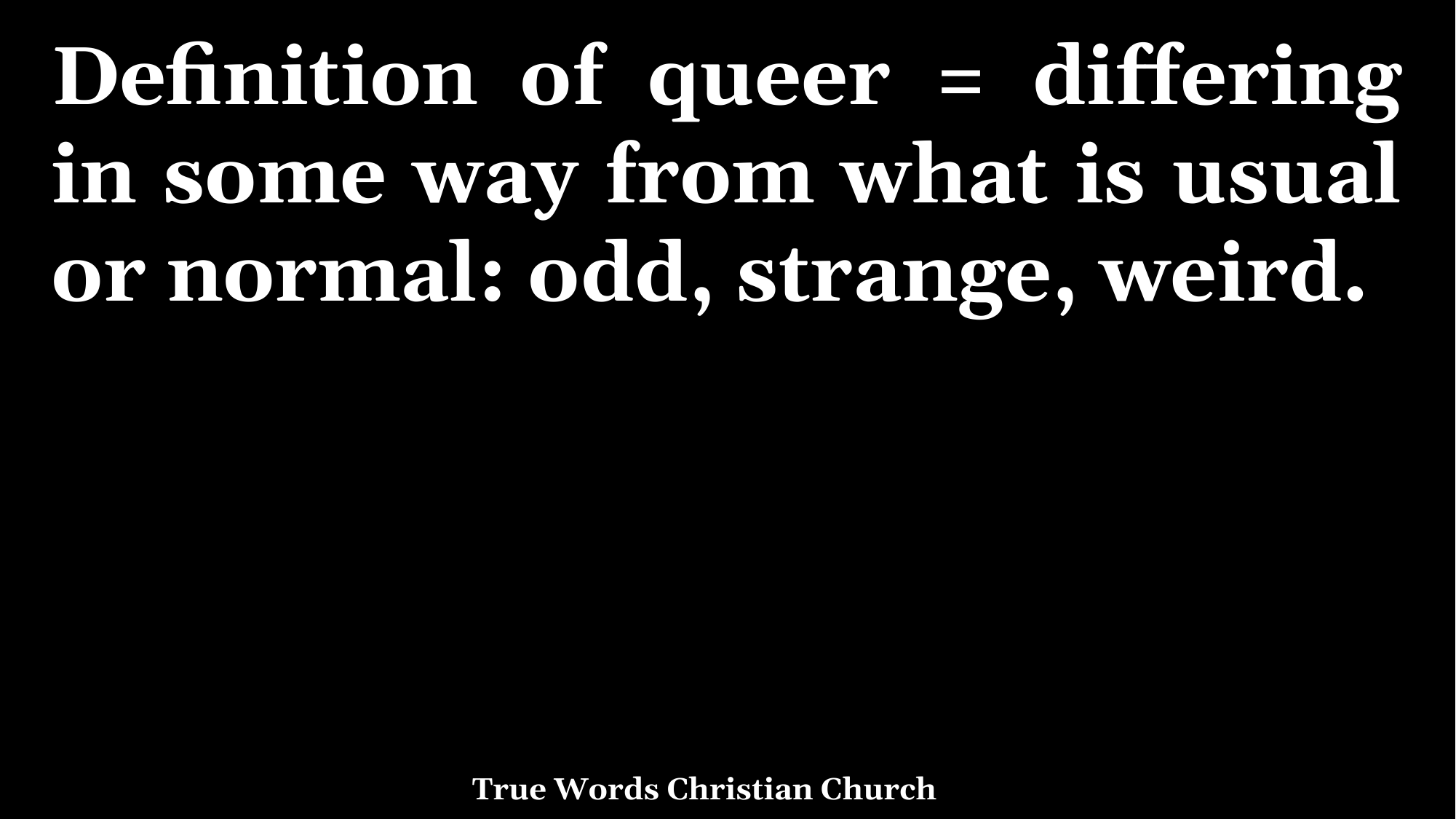

Definition of queer = differing in some way from what is usual or normal: odd, strange, weird.
True Words Christian Church